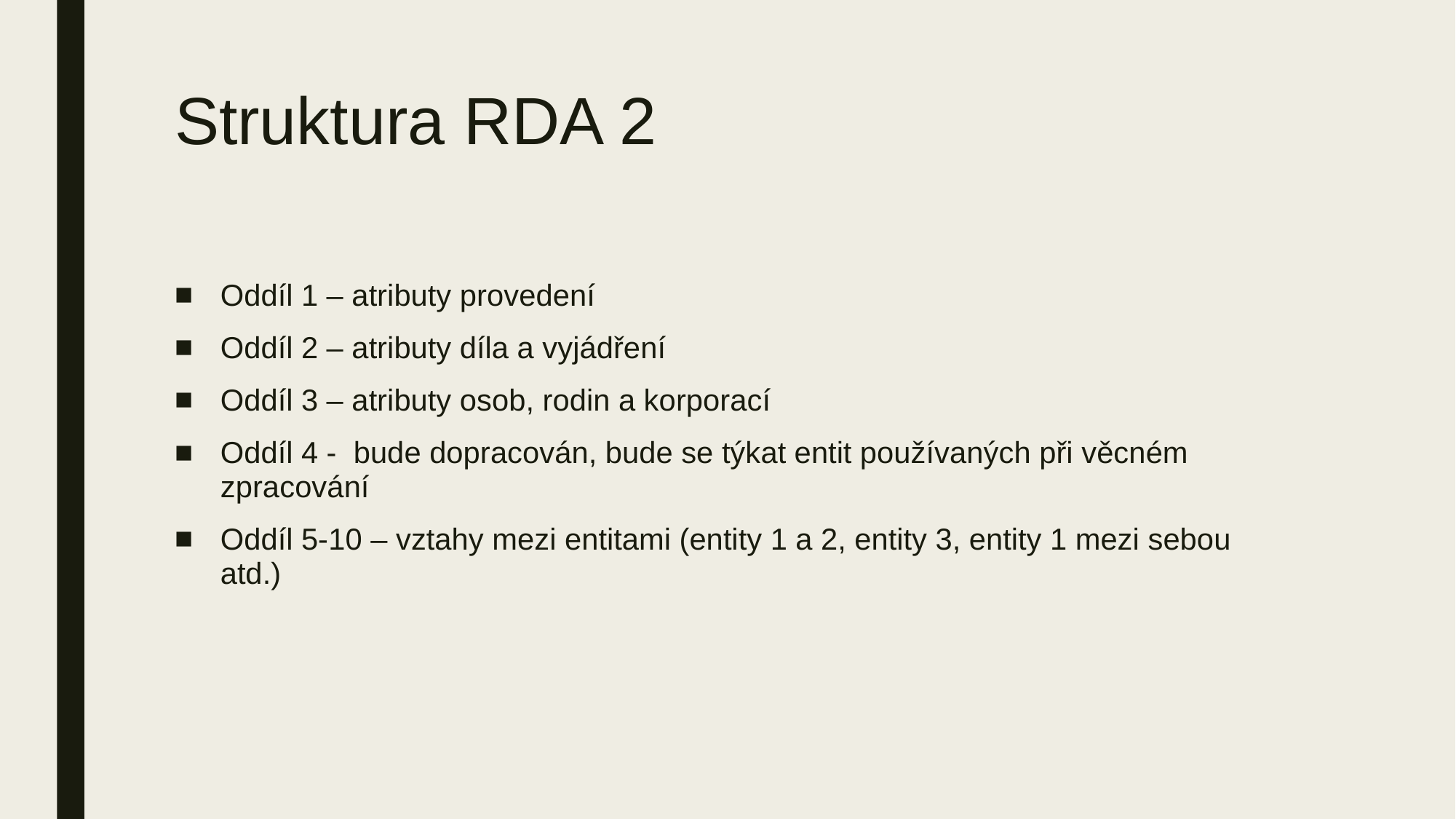

# Struktura RDA 2
Oddíl 1 – atributy provedení
Oddíl 2 – atributy díla a vyjádření
Oddíl 3 – atributy osob, rodin a korporací
Oddíl 4 -  bude dopracován, bude se týkat entit používaných při věcném zpracování
Oddíl 5-10 – vztahy mezi entitami (entity 1 a 2, entity 3, entity 1 mezi sebou atd.)